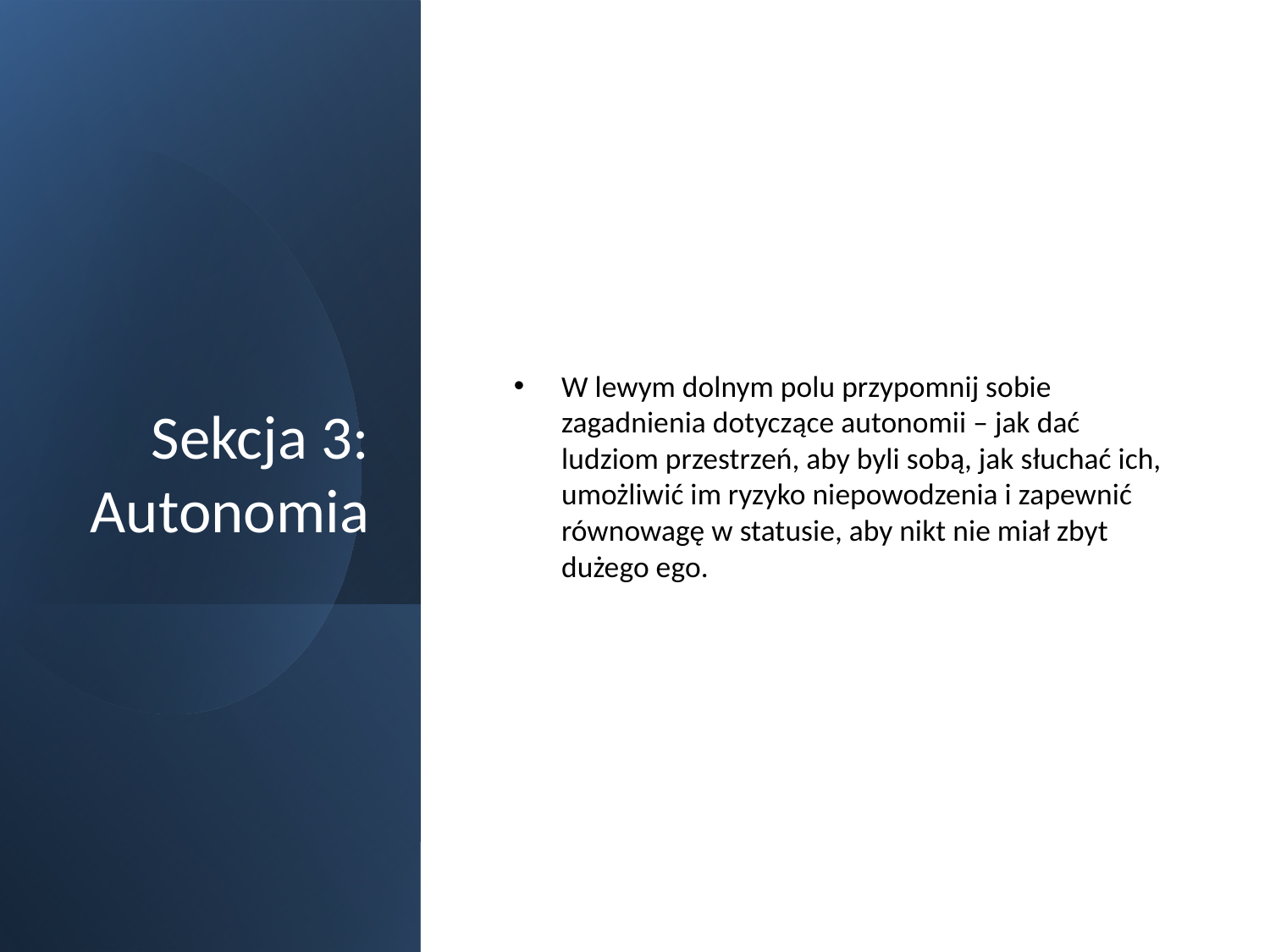

# Sekcja 3: Autonomia
W lewym dolnym polu przypomnij sobie zagadnienia dotyczące autonomii – jak dać ludziom przestrzeń, aby byli sobą, jak słuchać ich, umożliwić im ryzyko niepowodzenia i zapewnić równowagę w statusie, aby nikt nie miał zbyt dużego ego.

11